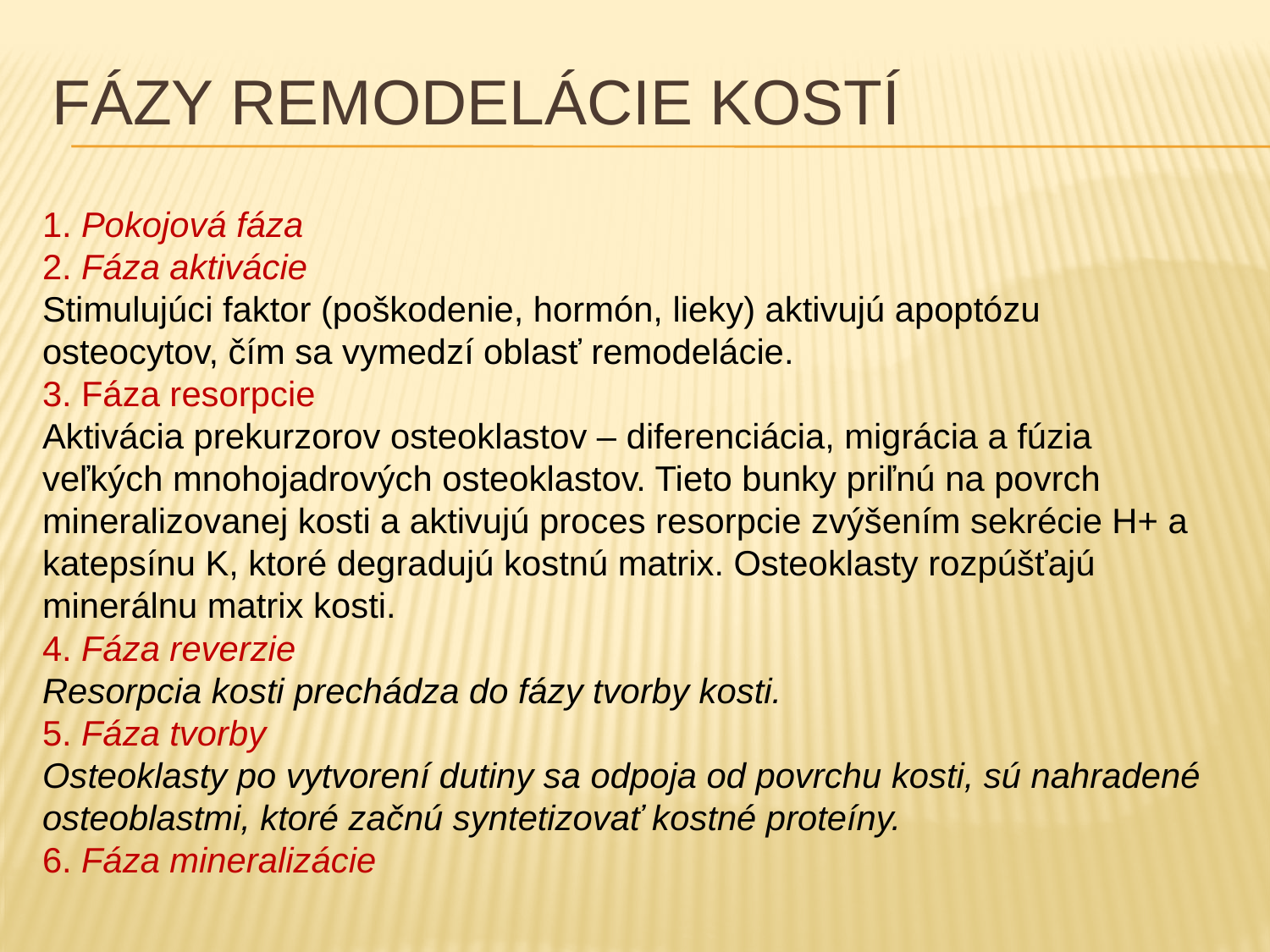

# Fázy remodelácie kostí
1. Pokojová fáza
2. Fáza aktivácie
Stimulujúci faktor (poškodenie, hormón, lieky) aktivujú apoptózu osteocytov, čím sa vymedzí oblasť remodelácie.
3. Fáza resorpcie
Aktivácia prekurzorov osteoklastov – diferenciácia, migrácia a fúzia veľkých mnohojadrových osteoklastov. Tieto bunky priľnú na povrch mineralizovanej kosti a aktivujú proces resorpcie zvýšením sekrécie H+ a katepsínu K, ktoré degradujú kostnú matrix. Osteoklasty rozpúšťajú minerálnu matrix kosti.
4. Fáza reverzie
Resorpcia kosti prechádza do fázy tvorby kosti.
5. Fáza tvorby
Osteoklasty po vytvorení dutiny sa odpoja od povrchu kosti, sú nahradené osteoblastmi, ktoré začnú syntetizovať kostné proteíny.
6. Fáza mineralizácie